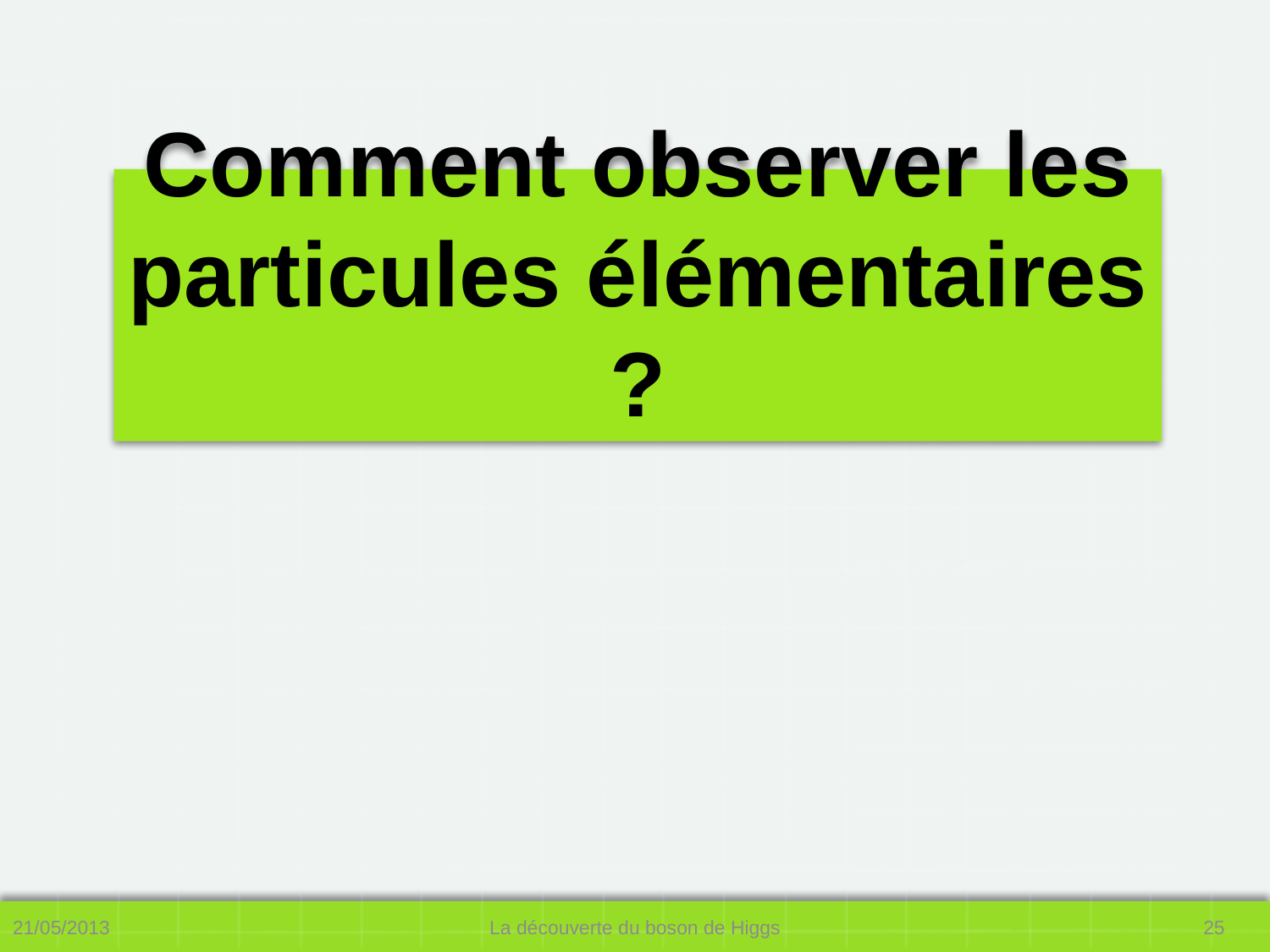

# Comment observer les particules élémentaires ?

21/05/2013
La découverte du boson de Higgs
25